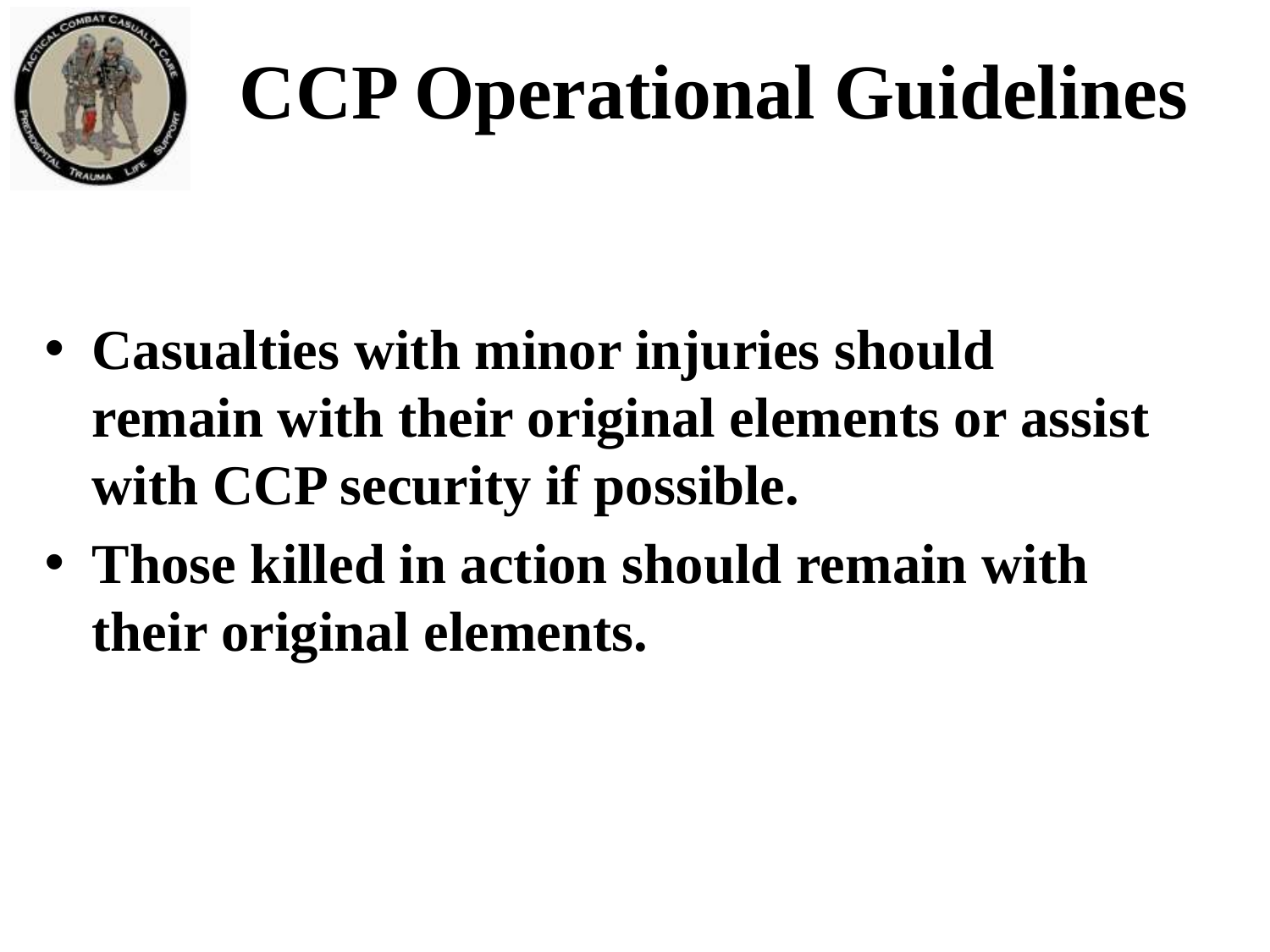

# CCP Operational Guidelines
Casualties with minor injuries should remain with their original elements or assist with CCP security if possible.
Those killed in action should remain with their original elements.